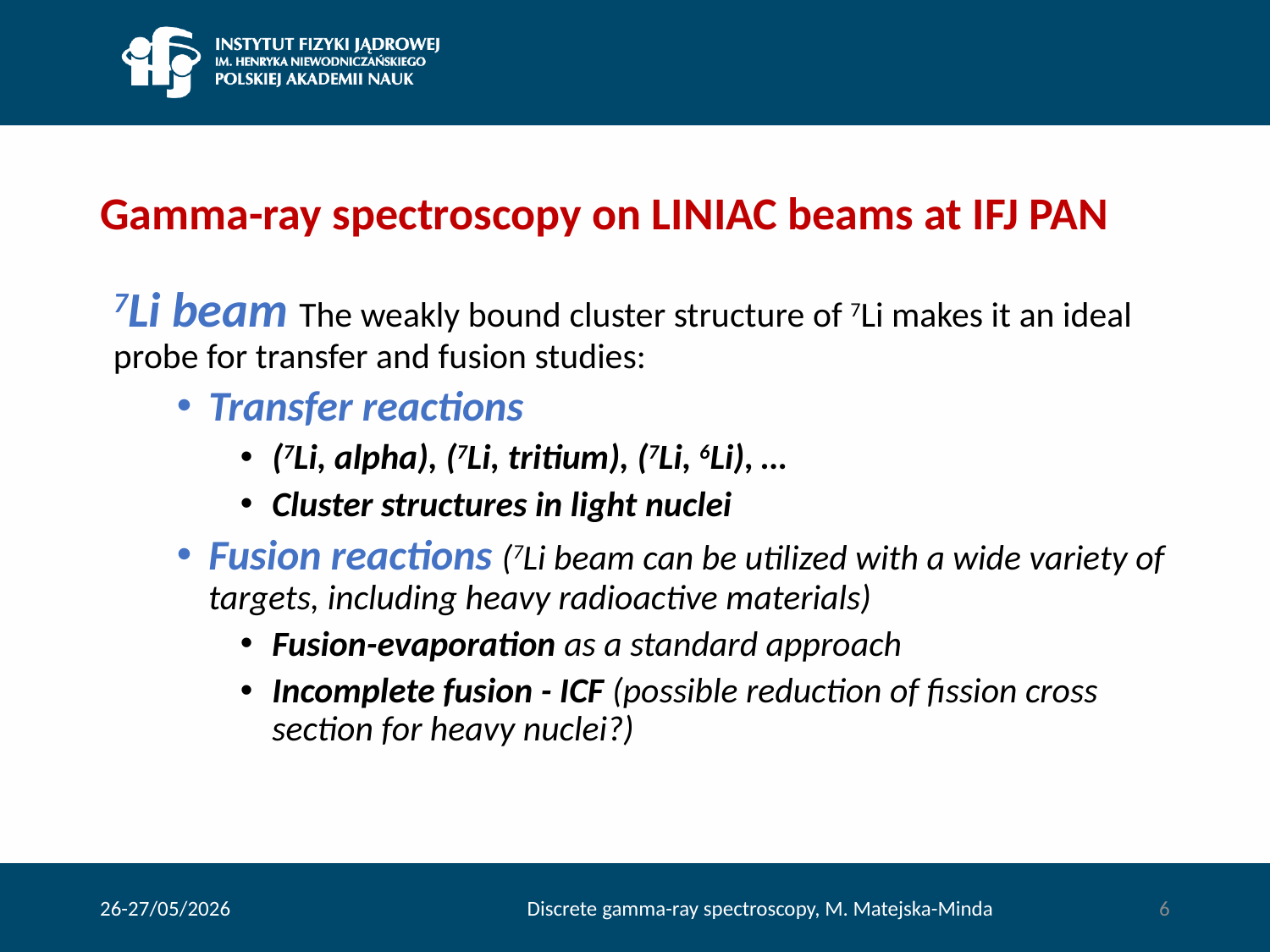

# Gamma-ray spectroscopy on LINIAC beams at IFJ PAN
7Li beam The weakly bound cluster structure of 7Li makes it an ideal probe for transfer and fusion studies:
Transfer reactions
(7Li, alpha), (7Li, tritium), (7Li, 6Li), …
Cluster structures in light nuclei
Fusion reactions (7Li beam can be utilized with a wide variety of targets, including heavy radioactive materials)
Fusion-evaporation as a standard approach
Incomplete fusion - ICF (possible reduction of fission cross section for heavy nuclei?)
26-27/05/2026
Discrete gamma-ray spectroscopy, M. Matejska-Minda
6